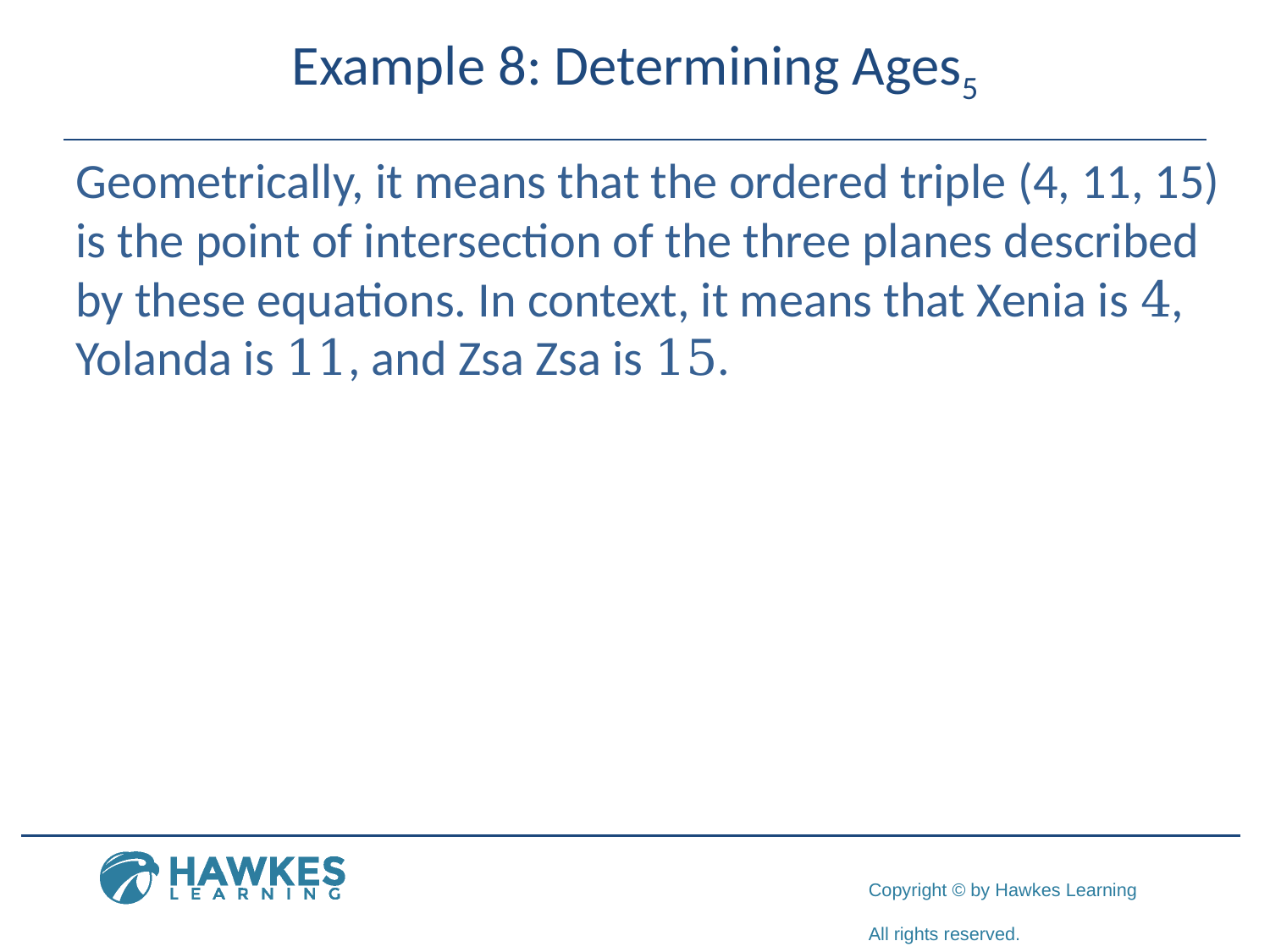

# Example 8: Determining Ages5
Geometrically, it means that the ordered triple (4, 11, 15) is the point of intersection of the three planes described by these equations. In context, it means that Xenia is 4, Yolanda is 11, and Zsa Zsa is 15.